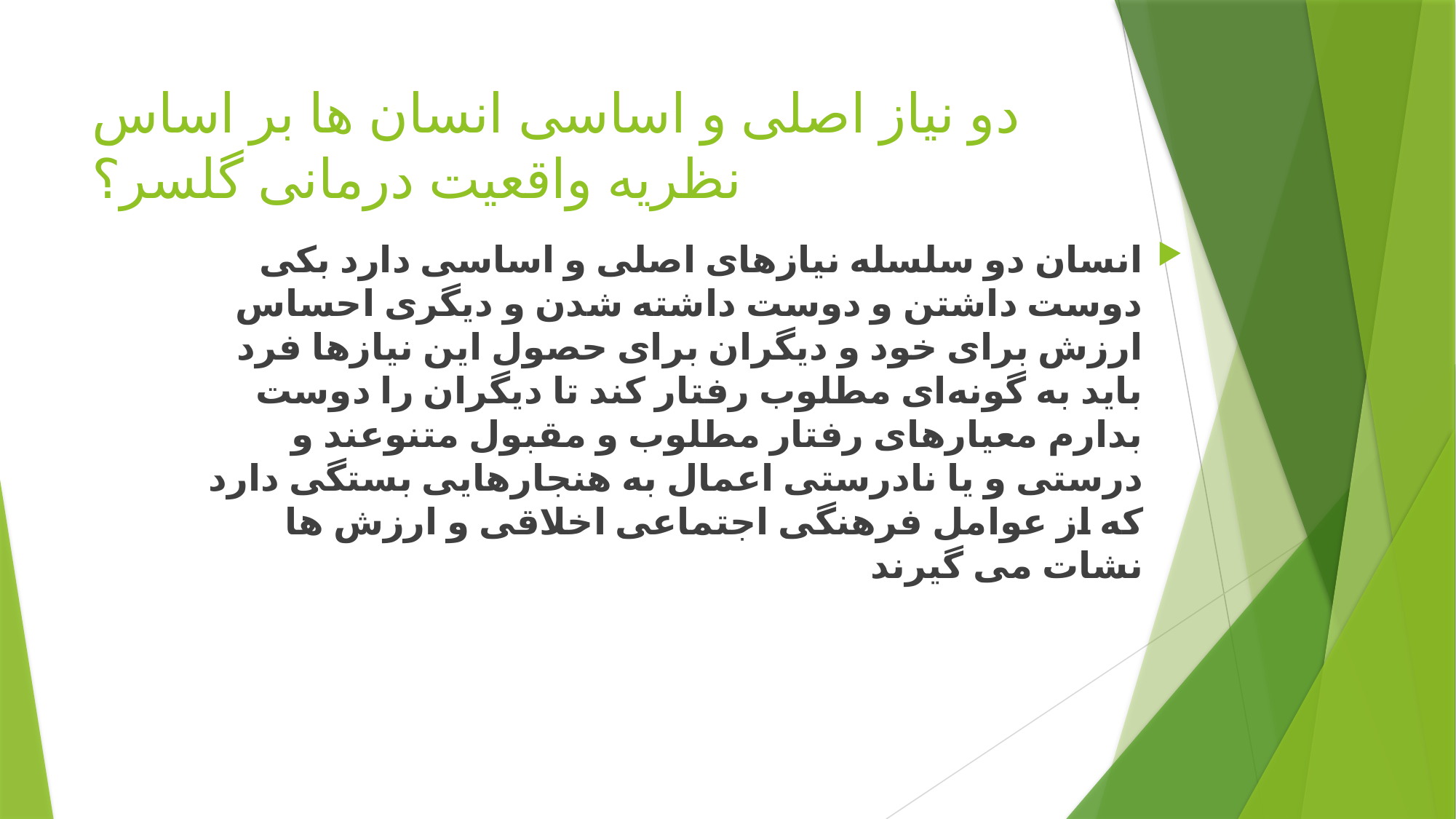

# دو نیاز اصلی و اساسی انسان ها بر اساس نظریه واقعیت درمانی گلسر؟
انسان دو سلسله نیازهای اصلی و اساسی دارد بکی دوست داشتن و دوست داشته شدن و دیگری احساس ارزش برای خود و دیگران برای حصول این نیازها فرد باید به گونه‌ای مطلوب رفتار کند تا دیگران را دوست بدارم معیارهای رفتار مطلوب و مقبول متنوعند و درستی و یا نادرستی اعمال به هنجارهایی بستگی دارد که از عوامل فرهنگی اجتماعی اخلاقی و ارزش ها نشات می گیرند